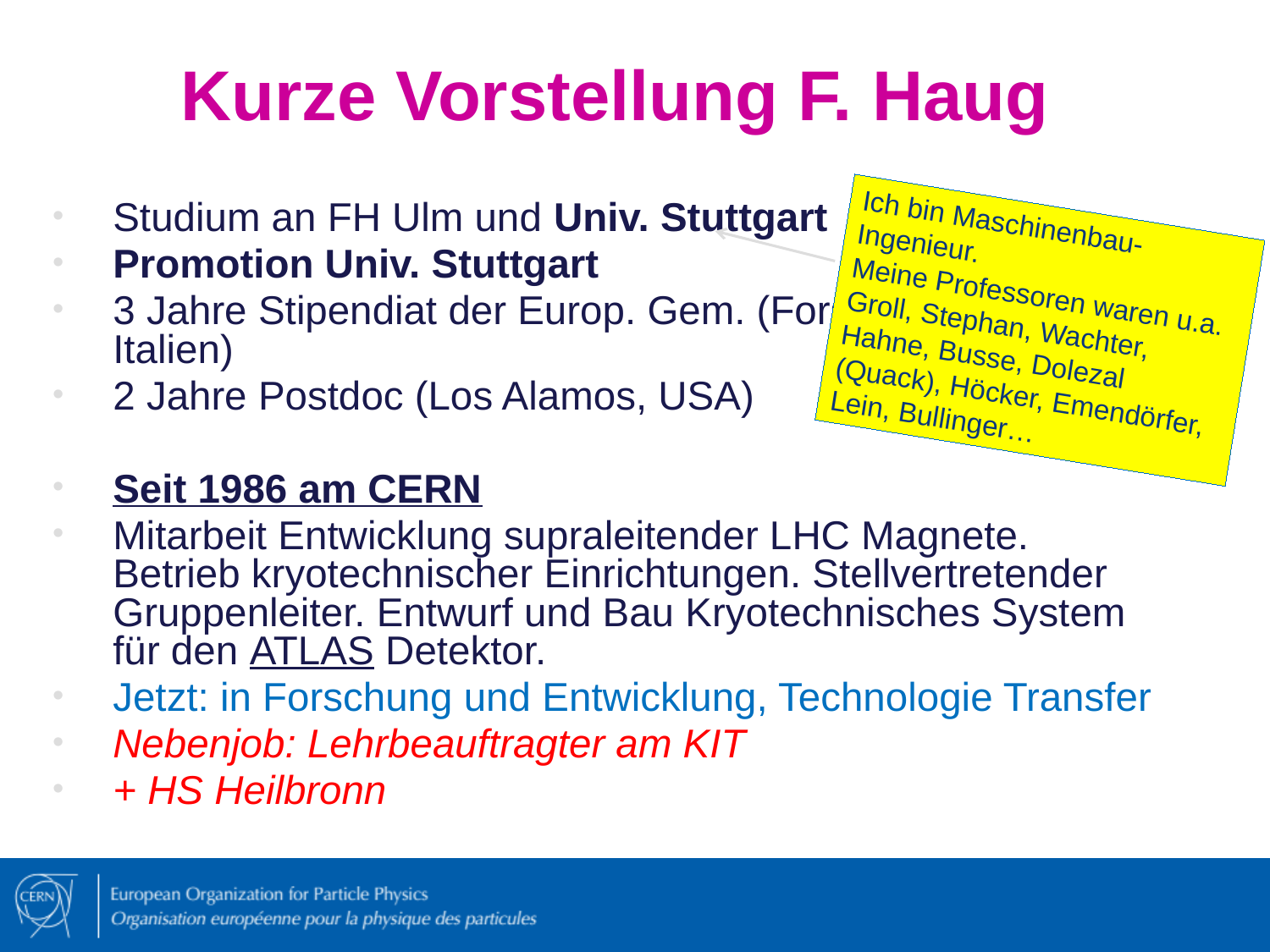

Kurze Vorstellung F. Haug

Studium an FH Ulm und Univ. Stuttgart
Promotion Univ. Stuttgart
3 Jahre Stipendiat der Europ. Gem. (Forschungszentrum Italien)
2 Jahre Postdoc (Los Alamos, USA)

Seit 1986 am CERN
Mitarbeit Entwicklung supraleitender LHC Magnete. Betrieb kryotechnischer Einrichtungen. Stellvertretender Gruppenleiter. Entwurf und Bau Kryotechnisches System für den ATLAS Detektor.
Jetzt: in Forschung und Entwicklung, Technologie Transfer
Nebenjob: Lehrbeauftragter am KIT
+ HS Heilbronn
Ich bin Maschinenbau-Ingenieur.
Meine Professoren waren u.a. Groll, Stephan, Wachter, Hahne, Busse, Dolezal (Quack), Höcker, Emendörfer, Lein, Bullinger…